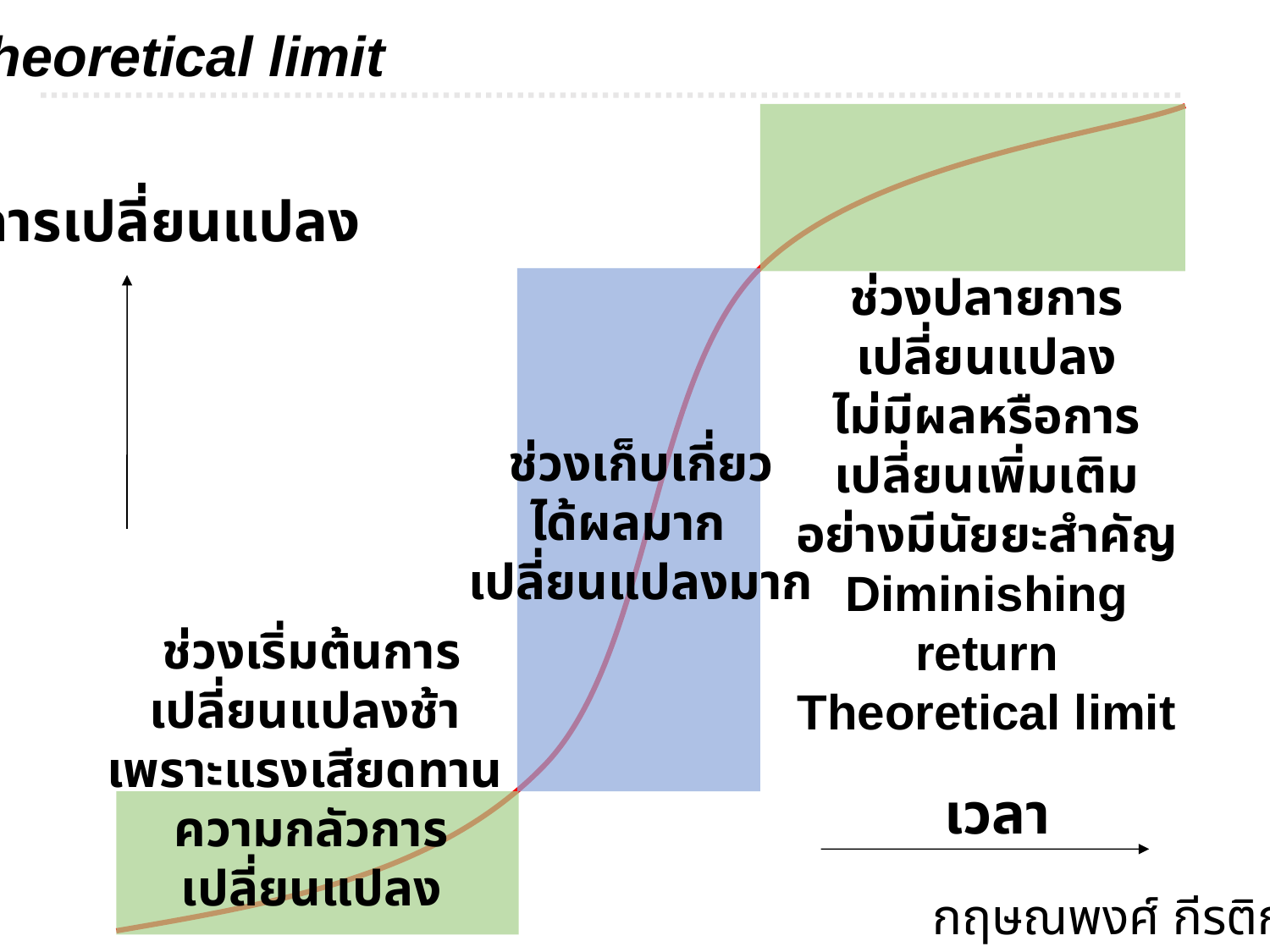

Theoretical limit

การเปลี่ยนแปลง
ช่วงปลายการเปลี่ยนแปลง
ไม่มีผลหรือการเปลี่ยนเพิ่มเติม อย่างมีนัยยะสำคัญ
Diminishing return
Theoretical limit

ช่วงเก็บเกี่ยว
ได้ผลมาก
เปลี่ยนแปลงมาก
ช่วงเริ่มต้นการเปลี่ยนแปลงช้า  เพราะแรงเสียดทาน
ความกลัวการเปลี่ยนแปลง
เวลา

กฤษณพงศ์ กีรติกร